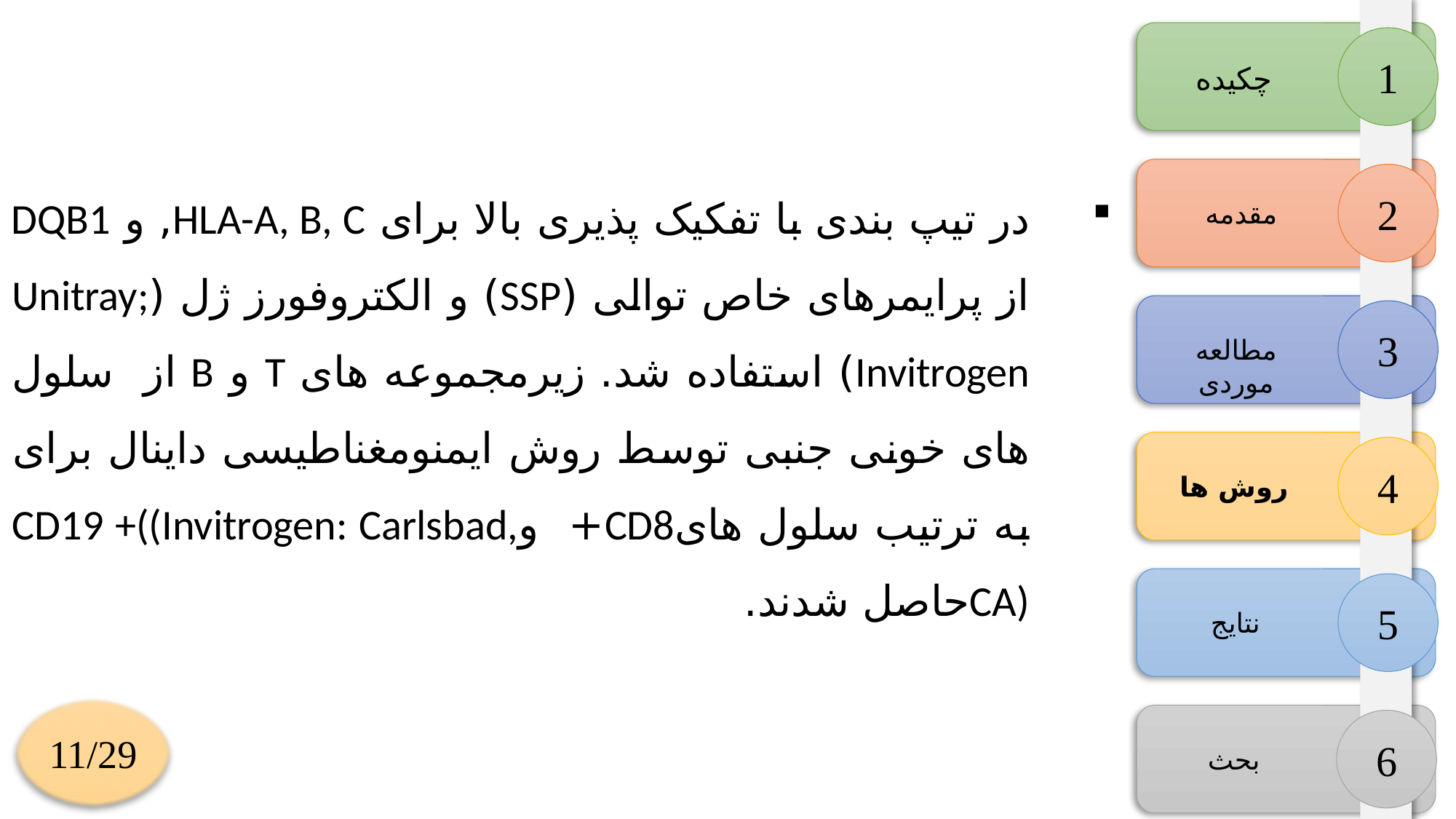

در تیپ بندی با تفکیک پذیری بالا برای HLA-A, B, C, و DQB1 از پرایمرهای خاص توالی (SSP) و الکتروفورز ژل (Unitray; Invitrogen) استفاده شد. زیرمجموعه های T و B از  سلول های خونی جنبی توسط روش ایمنومغناطیسی داینال برای به ترتیب سلول هایCD8+  وCD19 +((Invitrogen: Carlsbad, CA)حاصل شدند.

1
چکیده

2
مقدمه

3
مطالعه موردی

4
روش ها

5
نتایج
11/29

6
بحث